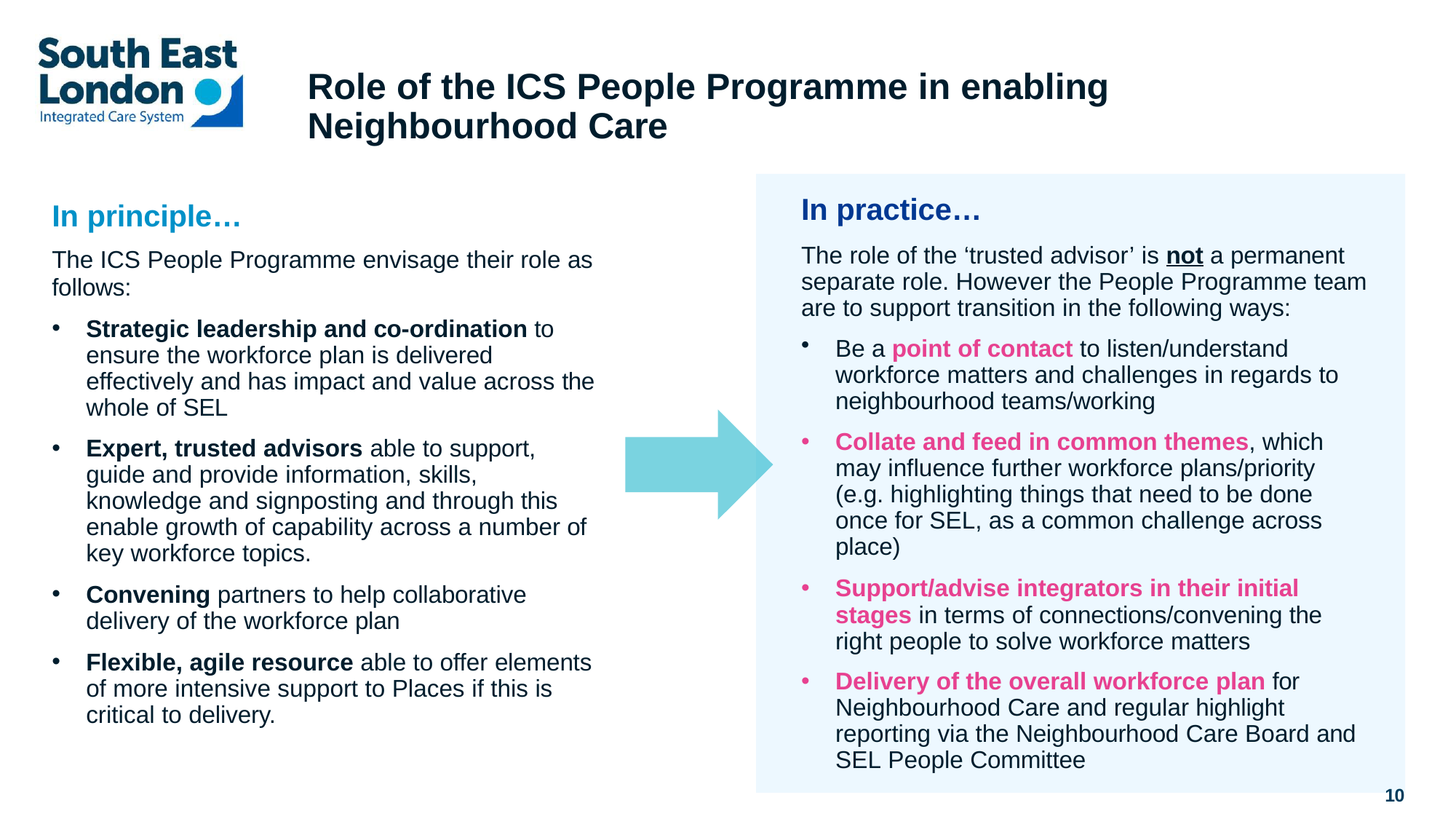

# Role of the ICS People Programme in enabling Neighbourhood Care
In practice…
The role of the ‘trusted advisor’ is not a permanent separate role. However the People Programme team are to support transition in the following ways:
Be a point of contact to listen/understand workforce matters and challenges in regards to neighbourhood teams/working
Collate and feed in common themes, which may influence further workforce plans/priority (e.g. highlighting things that need to be done once for SEL, as a common challenge across place)
Support/advise integrators in their initial stages in terms of connections/convening the right people to solve workforce matters
Delivery of the overall workforce plan for Neighbourhood Care and regular highlight reporting via the Neighbourhood Care Board and SEL People Committee

In principle…
The ICS People Programme envisage their role as
follows:
Strategic leadership and co-ordination to ensure the workforce plan is delivered effectively and has impact and value across the whole of SEL
Expert, trusted advisors able to support, guide and provide information, skills, knowledge and signposting and through this enable growth of capability across a number of key workforce topics.
Convening partners to help collaborative delivery of the workforce plan
Flexible, agile resource able to offer elements of more intensive support to Places if this is critical to delivery.

10